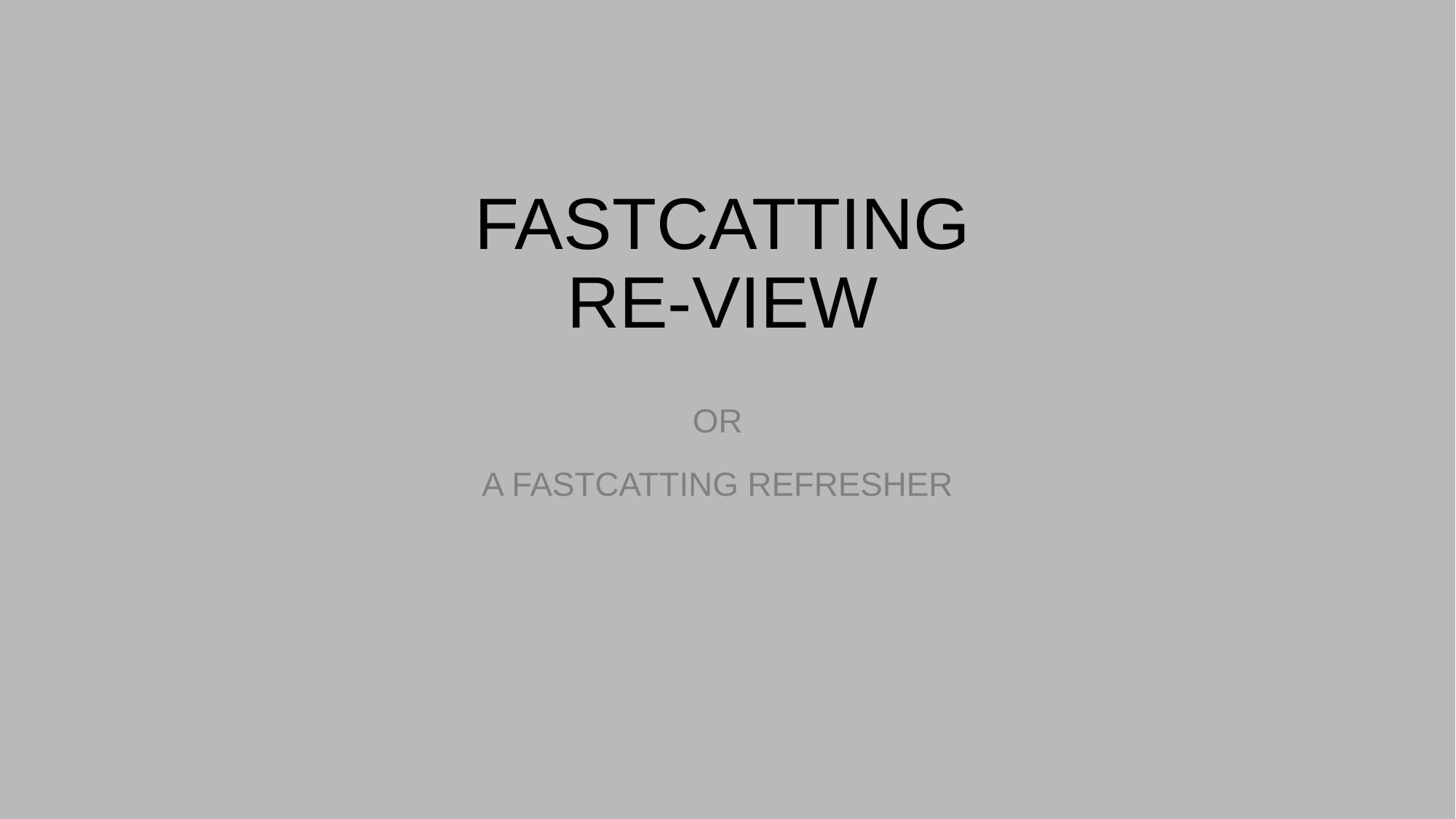

# Fastcatting Re-view
Or
A Fastcatting refresher